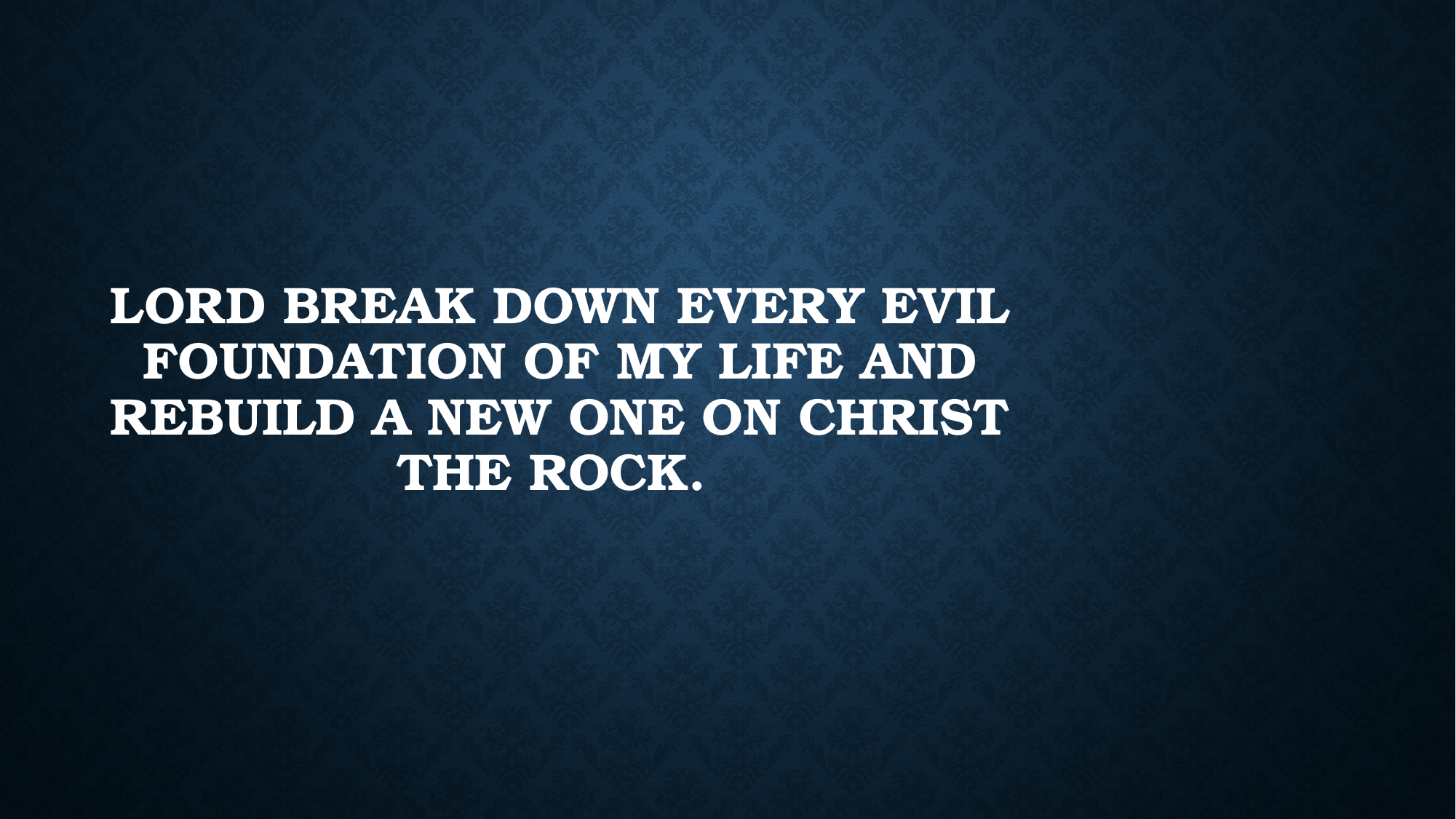

# Lord break down every evil foundation of my life and rebuild a new one on Christ the Rock.